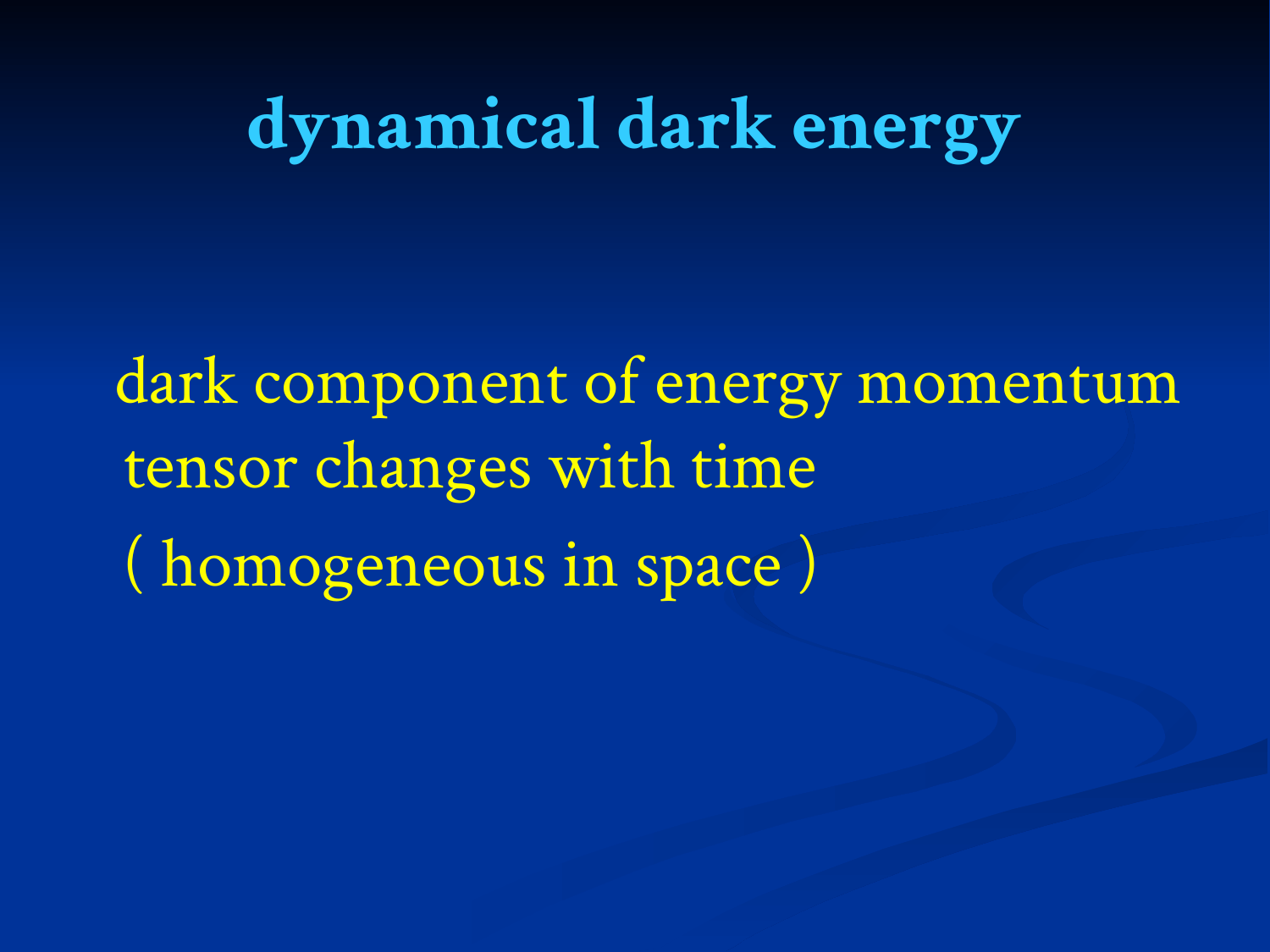

# dynamical dark energy
   dark component of energy momentum tensor changes with time
   ( homogeneous in space )